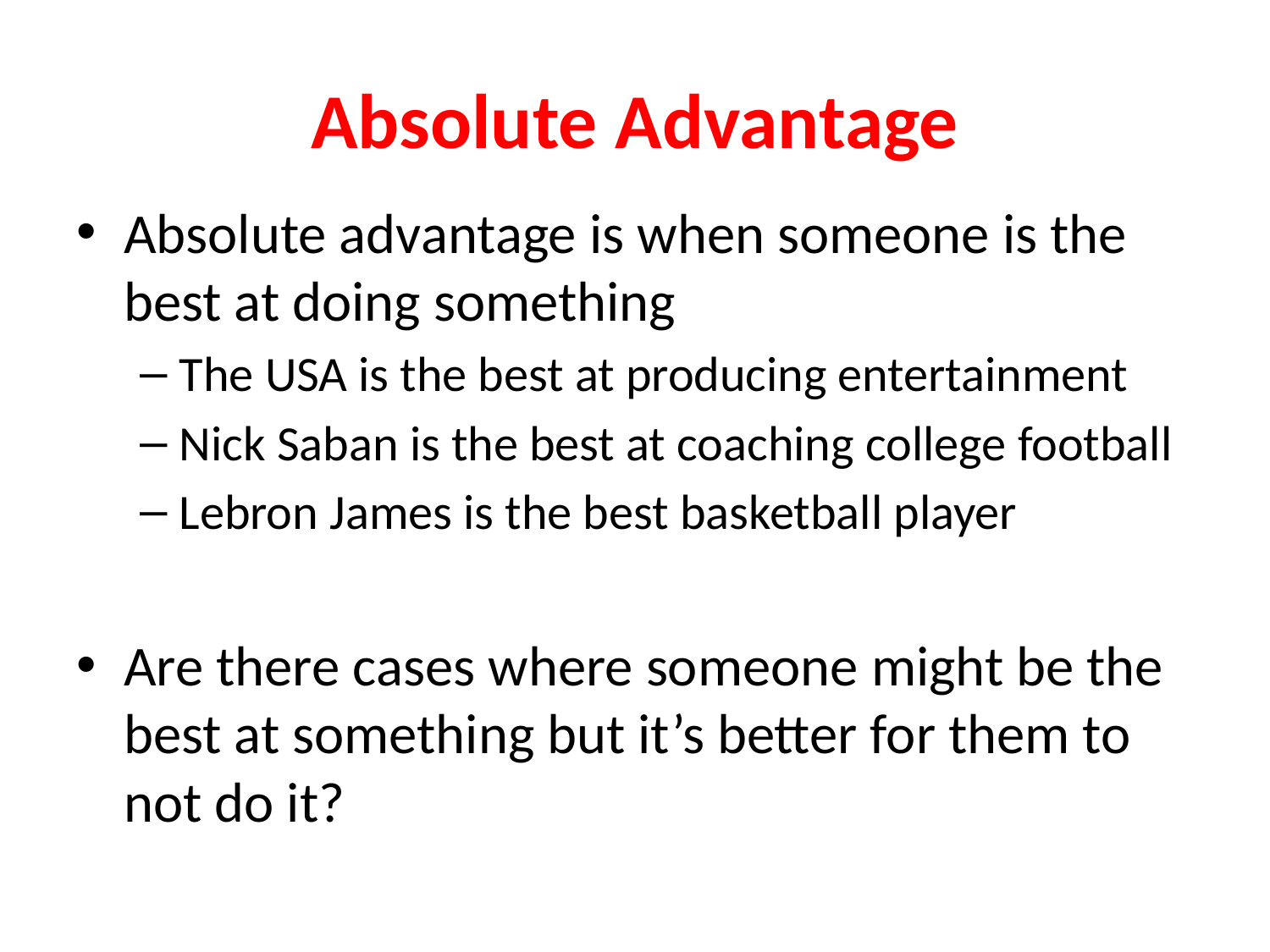

# Absolute Advantage
Absolute advantage is when someone is the best at doing something
The USA is the best at producing entertainment
Nick Saban is the best at coaching college football
Lebron James is the best basketball player

Are there cases where someone might be the best at something but it’s better for them to not do it?